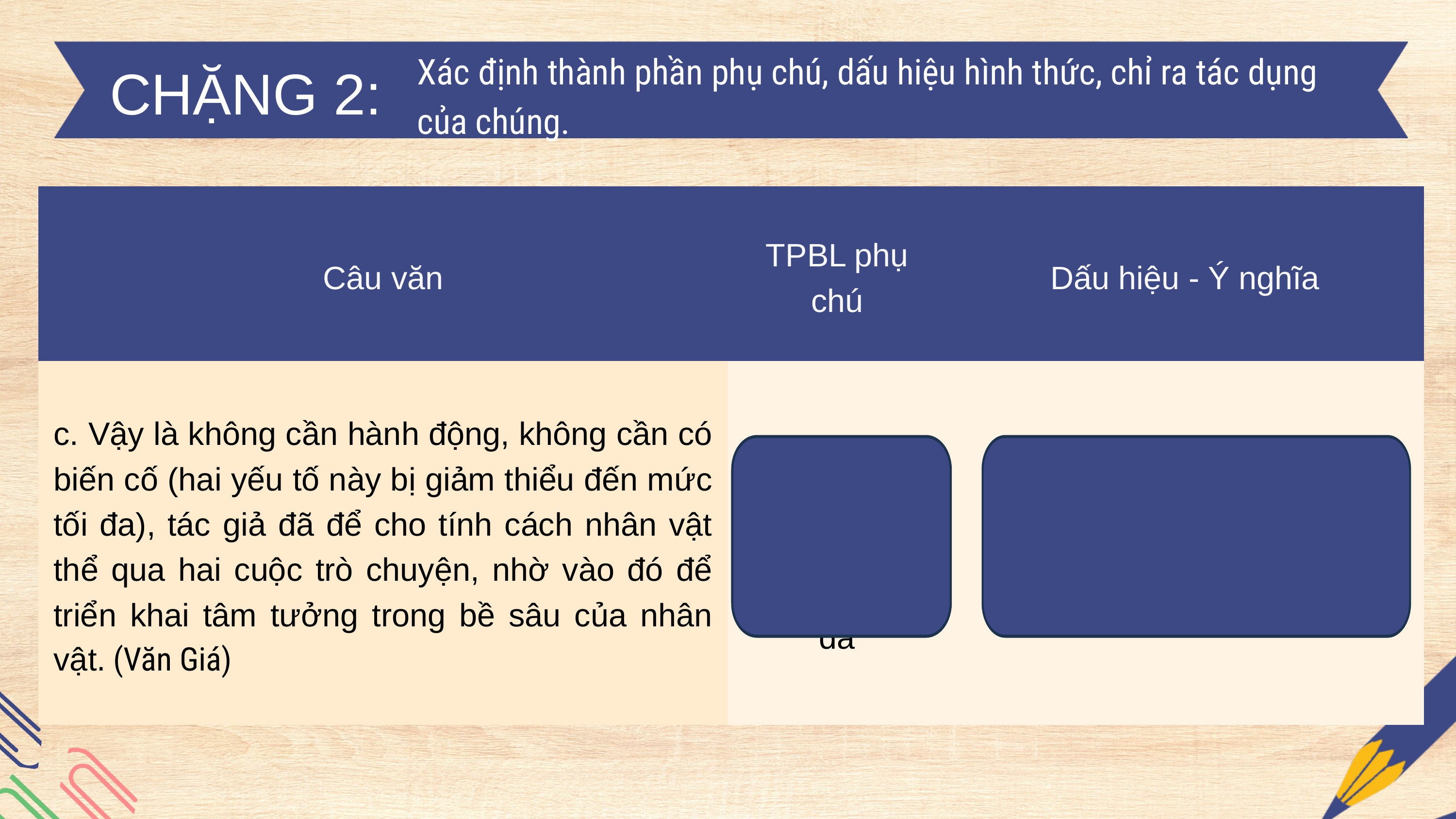

Xác định thành phần phụ chú, dấu hiệu hình thức, chỉ ra tác dụng của chúng.

CHẶNG 2:
| Câu văn | TPBL phụ chú | Dấu hiệu - Ý nghĩa |
| --- | --- | --- |
| c. Vậy là không cần hành động, không cần có biến cố (hai yếu tố này bị giảm thiểu đến mức tối đa), tác giả đã để cho tính cách nhân vật thể qua hai cuộc trò chuyện, nhờ vào đó để triển khai tâm tưởng trong bề sâu của nhân vật. (Văn Giá) | Hai yếu tố này đã bị giảm thiểu đến mức tối đa | Nói rõ thêm về hành động, biến cố nêu trước đó Đặt trong dấu ngoặc đơn |